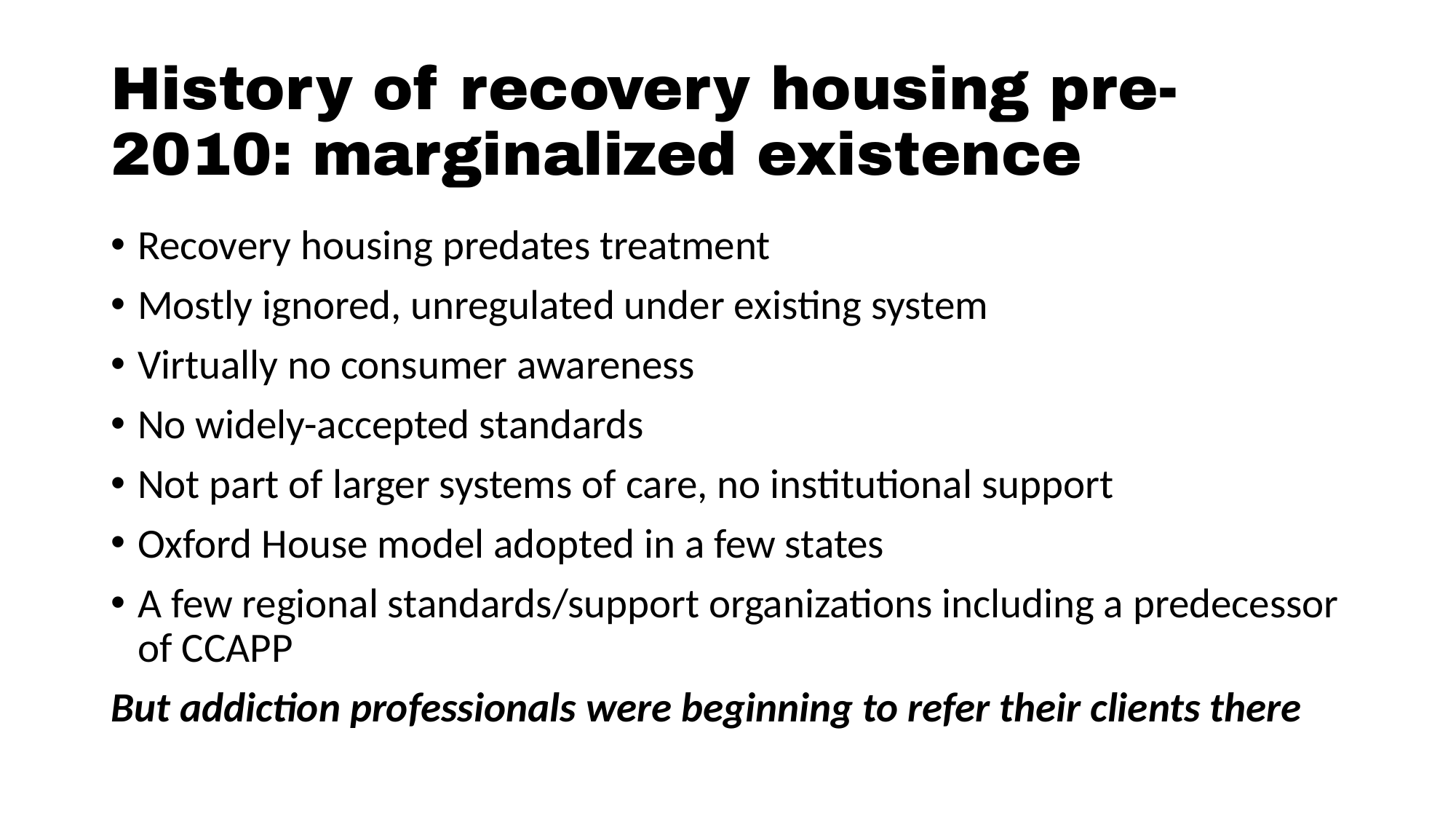

# History of recovery housing pre-2010: marginalized existence
Recovery housing predates treatment
Mostly ignored, unregulated under existing system
Virtually no consumer awareness
No widely-accepted standards
Not part of larger systems of care, no institutional support
Oxford House model adopted in a few states
A few regional standards/support organizations including a predecessor of CCAPP
But addiction professionals were beginning to refer their clients there